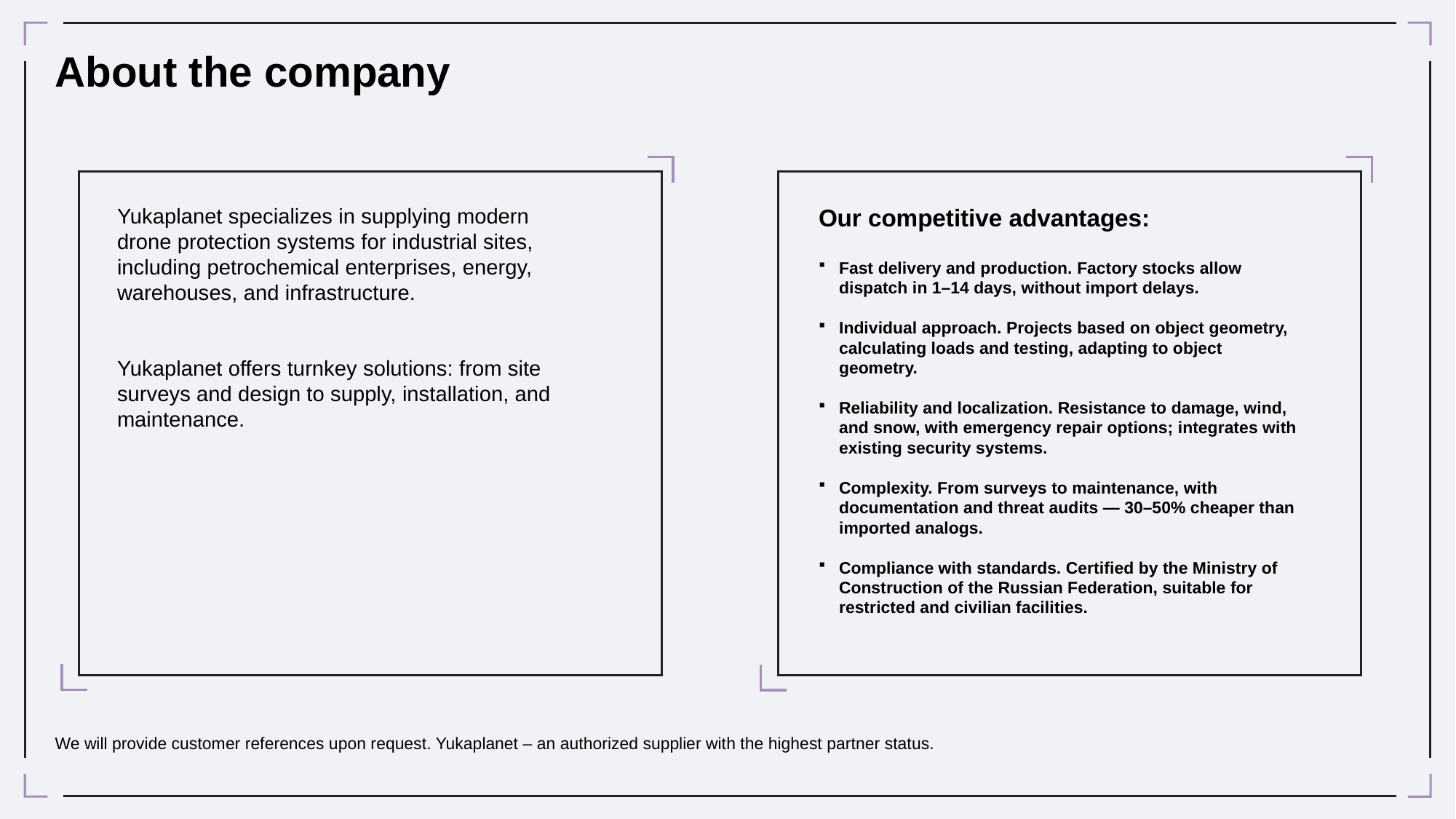

# About the company

Yukaplanet specializes in supplying modern drone protection systems for industrial sites, including petrochemical enterprises, energy, warehouses, and infrastructure.

Yukaplanet offers turnkey solutions: from site surveys and design to supply, installation, and maintenance.
Our competitive advantages:
Fast delivery and production. Factory stocks allow dispatch in 1–14 days, without import delays.​

Individual approach. Projects based on object geometry, calculating loads and testing, adapting to object geometry.

Reliability and localization. Resistance to damage, wind, and snow, with emergency repair options; integrates with existing security systems.

Complexity. From surveys to maintenance, with documentation and threat audits — 30–50% cheaper than imported analogs.​

Compliance with standards. Certified by the Ministry of Construction of the Russian Federation, suitable for restricted and civilian facilities.​
We will provide customer references upon request. Yukaplanet – an authorized supplier with the highest partner status.